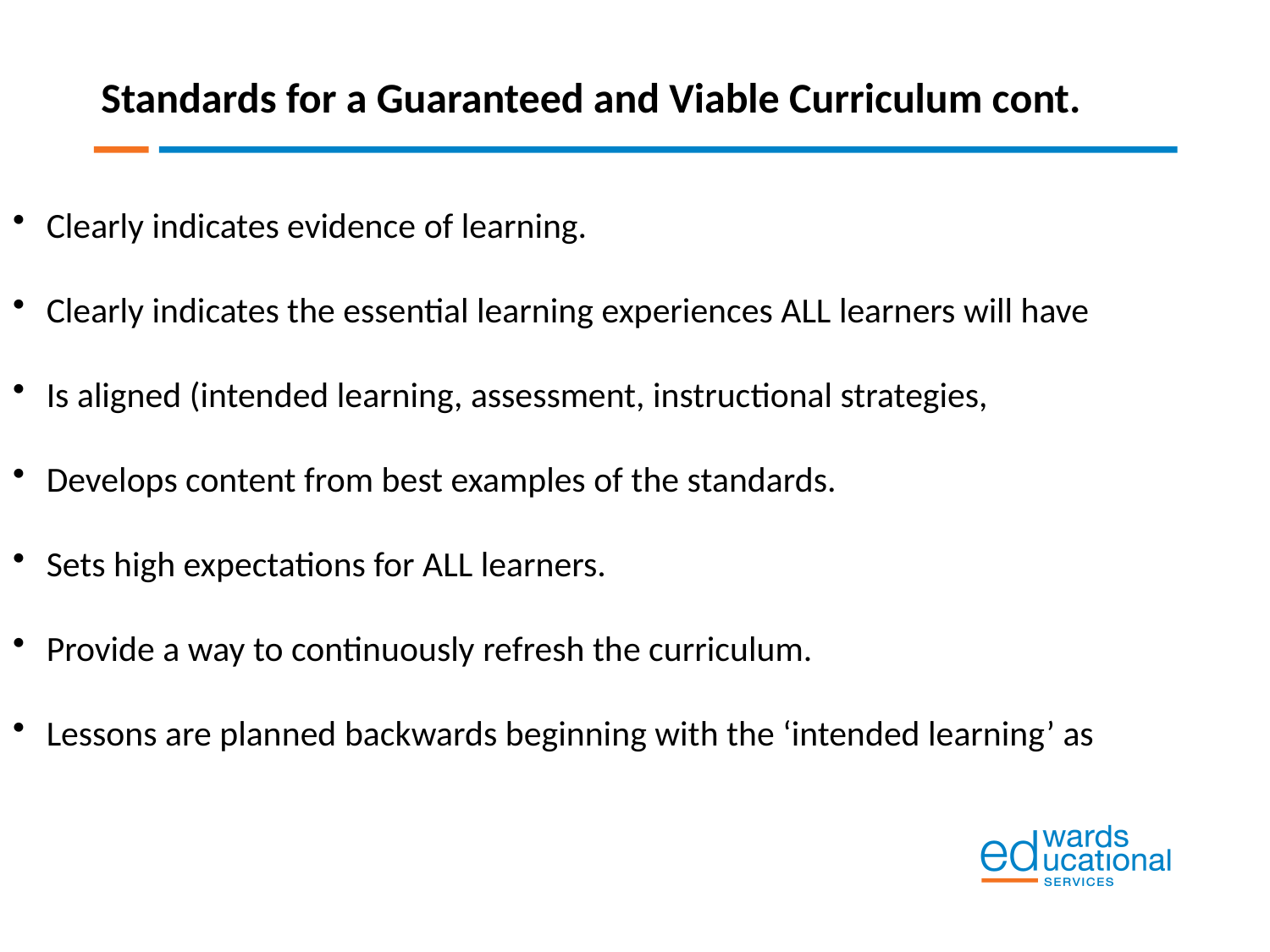

Standards for a Guaranteed and Viable Curriculum cont.
Clearly indicates evidence of learning.

Clearly indicates the essential learning experiences ALL learners will have                                        equal access.

Is aligned (intended learning, assessment, instructional strategies,                                   recording, reporting)

Develops content from best examples of the standards.

Sets high expectations for ALL learners.

Provide a way to continuously refresh the curriculum.

Lessons are planned backwards beginning with the ‘intended learning’ as                                     evidence of learning.